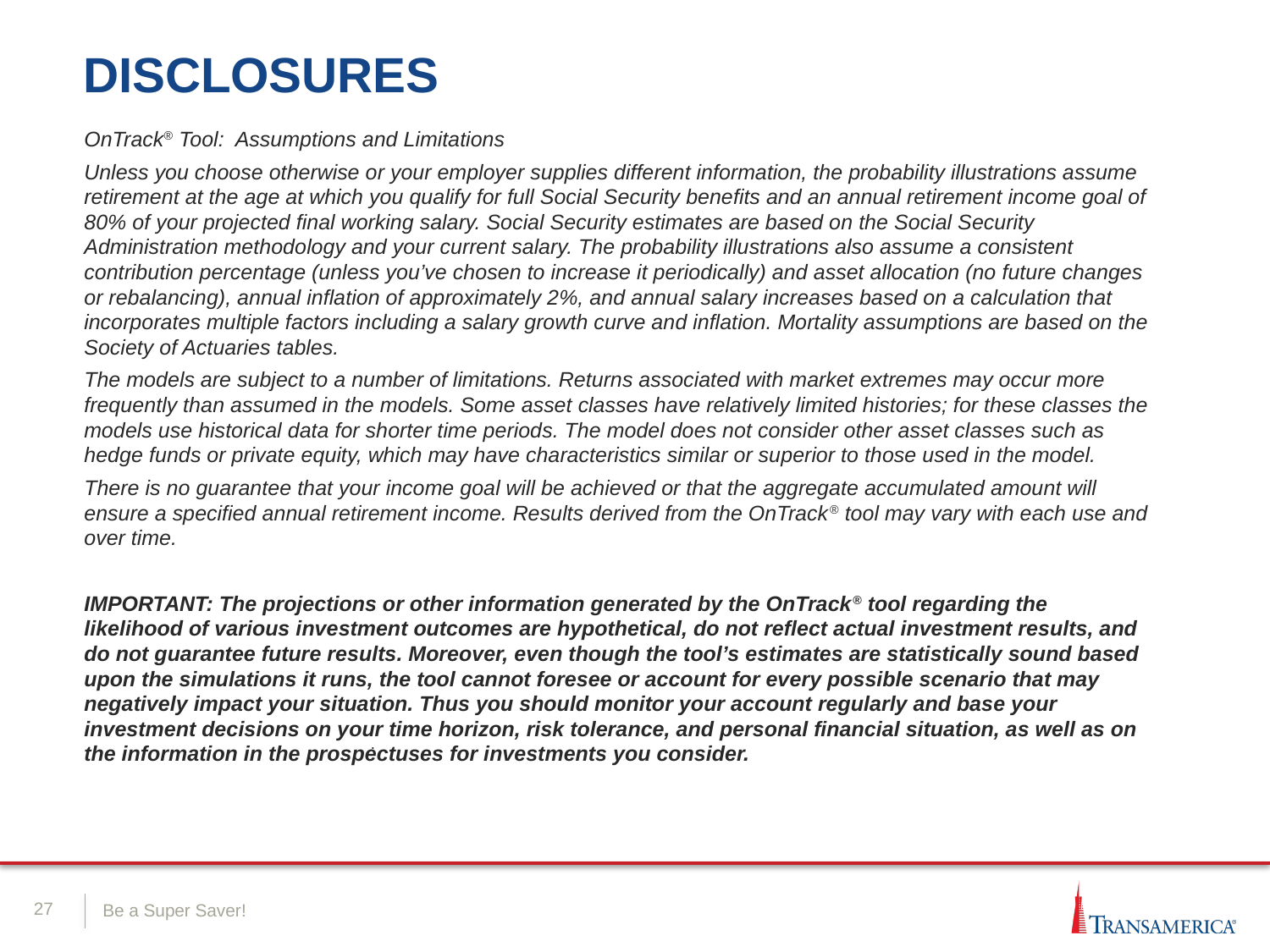

OnTrack® Tool:  Assumptions and Limitations
Unless you choose otherwise or your employer supplies different information, the probability illustrations assume retirement at the age at which you qualify for full Social Security benefits and an annual retirement income goal of 80% of your projected final working salary. Social Security estimates are based on the Social Security Administration methodology and your current salary. The probability illustrations also assume a consistent contribution percentage (unless you’ve chosen to increase it periodically) and asset allocation (no future changes or rebalancing), annual inflation of approximately 2%, and annual salary increases based on a calculation that incorporates multiple factors including a salary growth curve and inflation. Mortality assumptions are based on the Society of Actuaries tables.
The models are subject to a number of limitations. Returns associated with market extremes may occur more frequently than assumed in the models. Some asset classes have relatively limited histories; for these classes the models use historical data for shorter time periods. The model does not consider other asset classes such as hedge funds or private equity, which may have characteristics similar or superior to those used in the model.
There is no guarantee that your income goal will be achieved or that the aggregate accumulated amount will ensure a specified annual retirement income. Results derived from the OnTrack® tool may vary with each use and over time.

IMPORTANT: The projections or other information generated by the OnTrack® tool regarding the likelihood of various investment outcomes are hypothetical, do not reflect actual investment results, and do not guarantee future results. Moreover, even though the tool’s estimates are statistically sound based upon the simulations it runs, the tool cannot foresee or account for every possible scenario that may negatively impact your situation. Thus you should monitor your account regularly and base your investment decisions on your time horizon, risk tolerance, and personal financial situation, as well as on the information in the prospectuses for investments you consider.

.